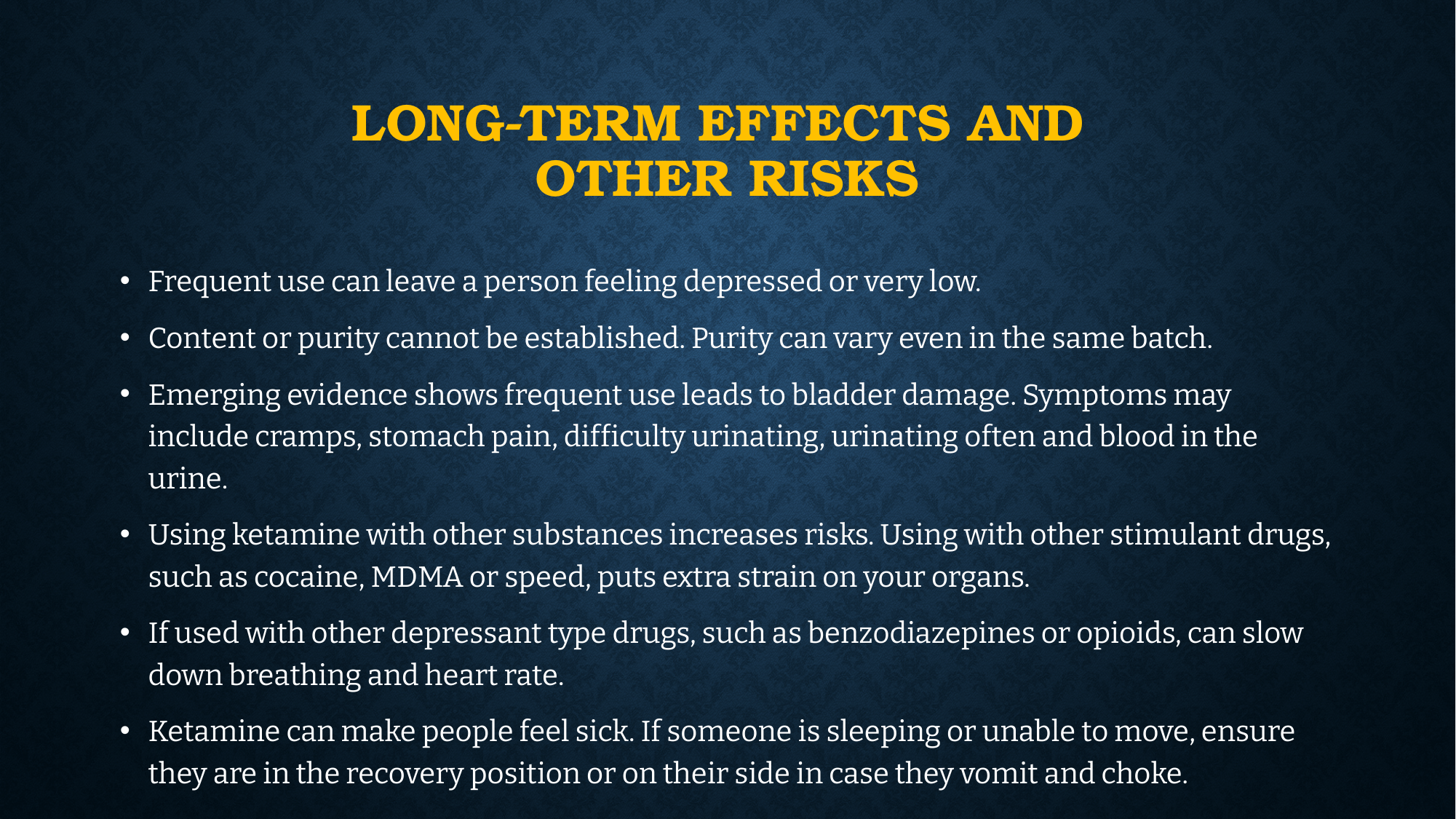

# Long-term effects and other risks
Frequent use can leave a person feeling depressed or very low.
Content or purity cannot be established. Purity can vary even in the same batch.
Emerging evidence shows frequent use leads to bladder damage. Symptoms may include cramps, stomach pain, difficulty urinating, urinating often and blood in the urine.
Using ketamine with other substances increases risks. Using with other stimulant drugs, such as cocaine, MDMA or speed, puts extra strain on your organs.
If used with other depressant type drugs, such as benzodiazepines or opioids, can slow down breathing and heart rate.
Ketamine can make people feel sick. If someone is sleeping or unable to move, ensure they are in the recovery position or on their side in case they vomit and choke.